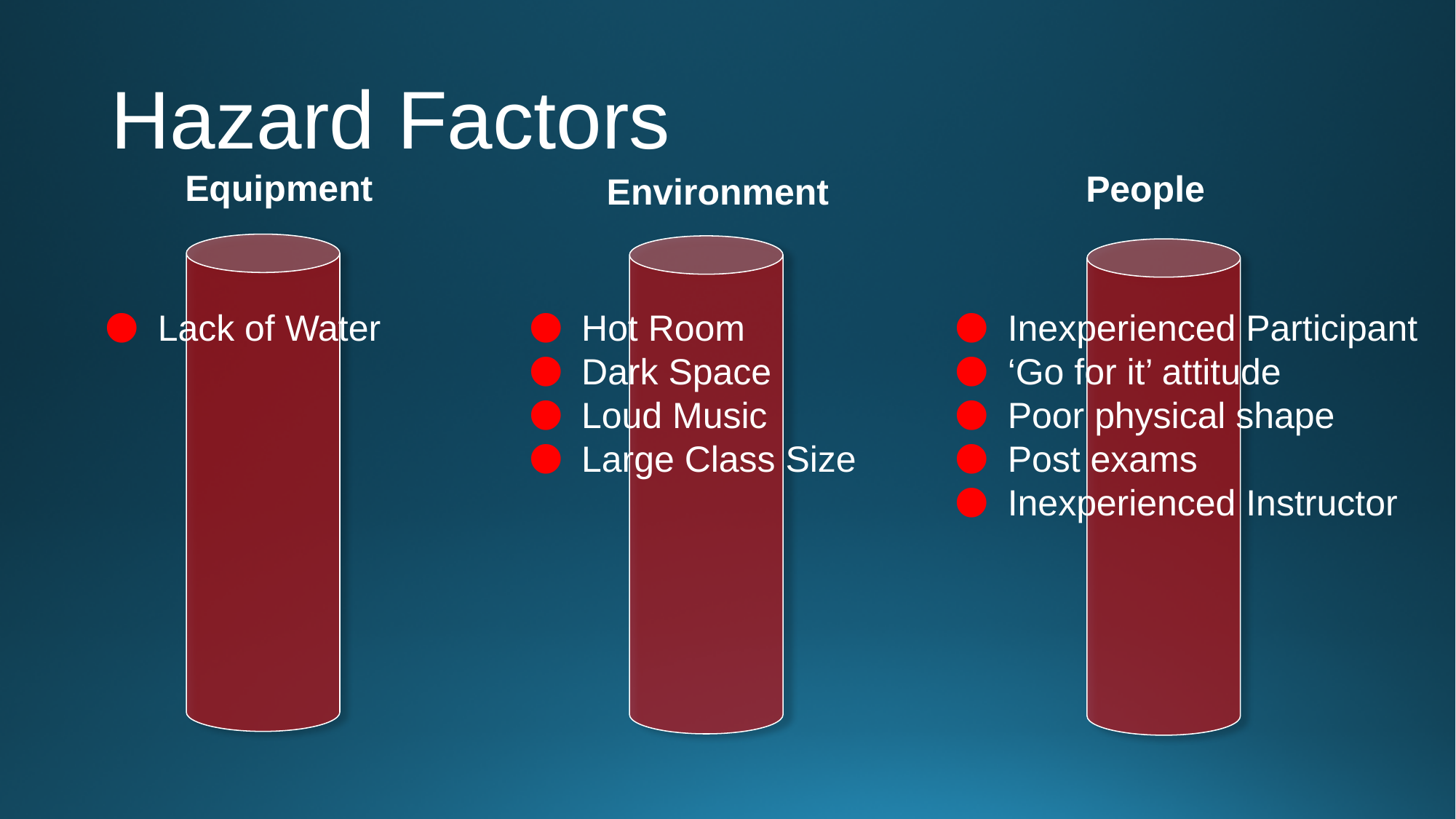

# Hazard Factors
Equipment
People
Environment

Lack of Water
Hot Room
Dark Space
Loud Music
Large Class Size
Inexperienced Participant
‘Go for it’ attitude
Poor physical shape
Post exams
Inexperienced Instructor